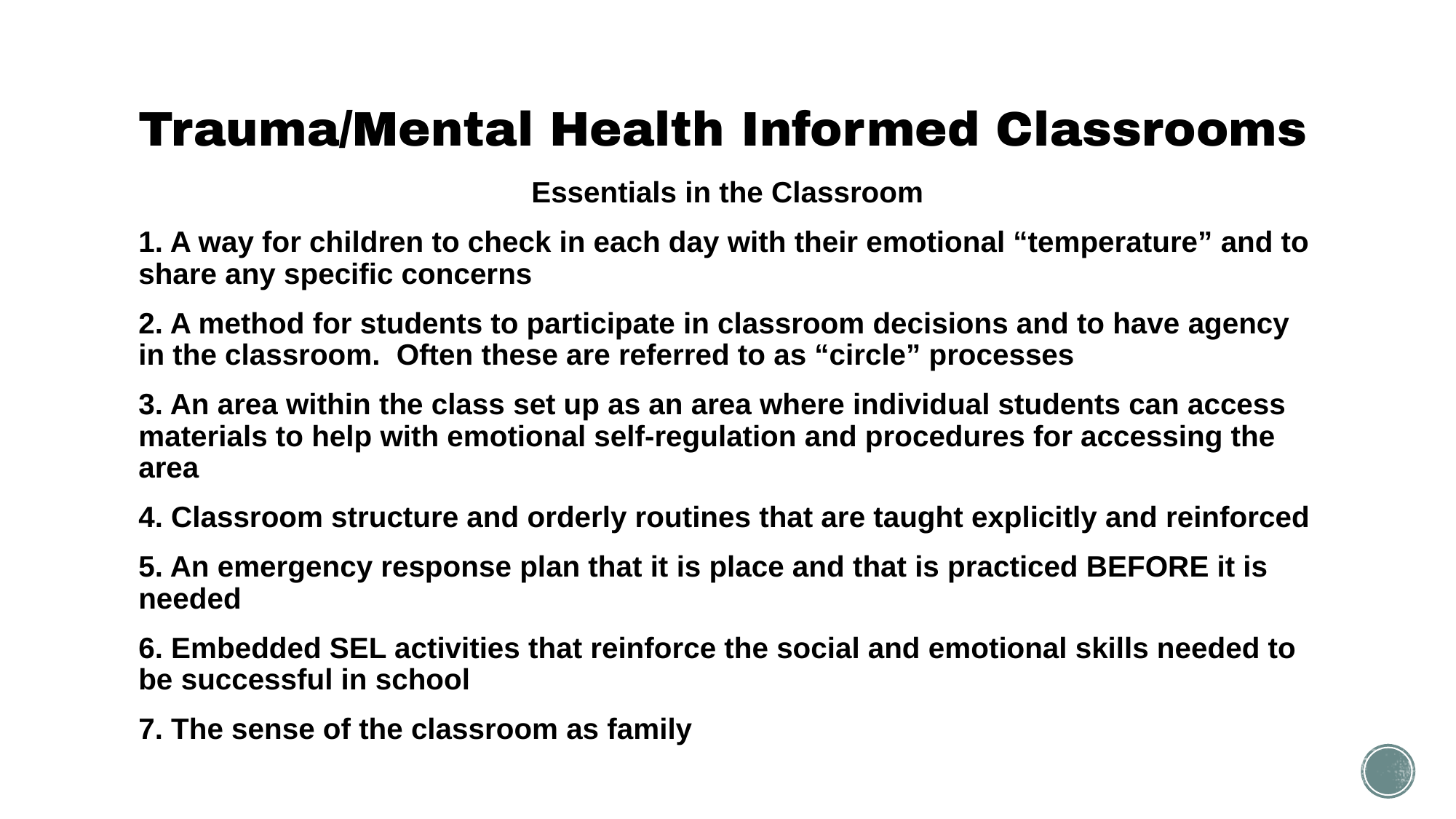

# Trauma/Mental Health Informed Classrooms
Essentials in the Classroom
1. A way for children to check in each day with their emotional “temperature” and to share any specific concerns
2. A method for students to participate in classroom decisions and to have agency in the classroom.  Often these are referred to as “circle” processes
3. An area within the class set up as an area where individual students can access materials to help with emotional self-regulation and procedures for accessing the area
4. Classroom structure and orderly routines that are taught explicitly and reinforced
5. An emergency response plan that it is place and that is practiced BEFORE it is needed
6. Embedded SEL activities that reinforce the social and emotional skills needed to be successful in school
7. The sense of the classroom as family